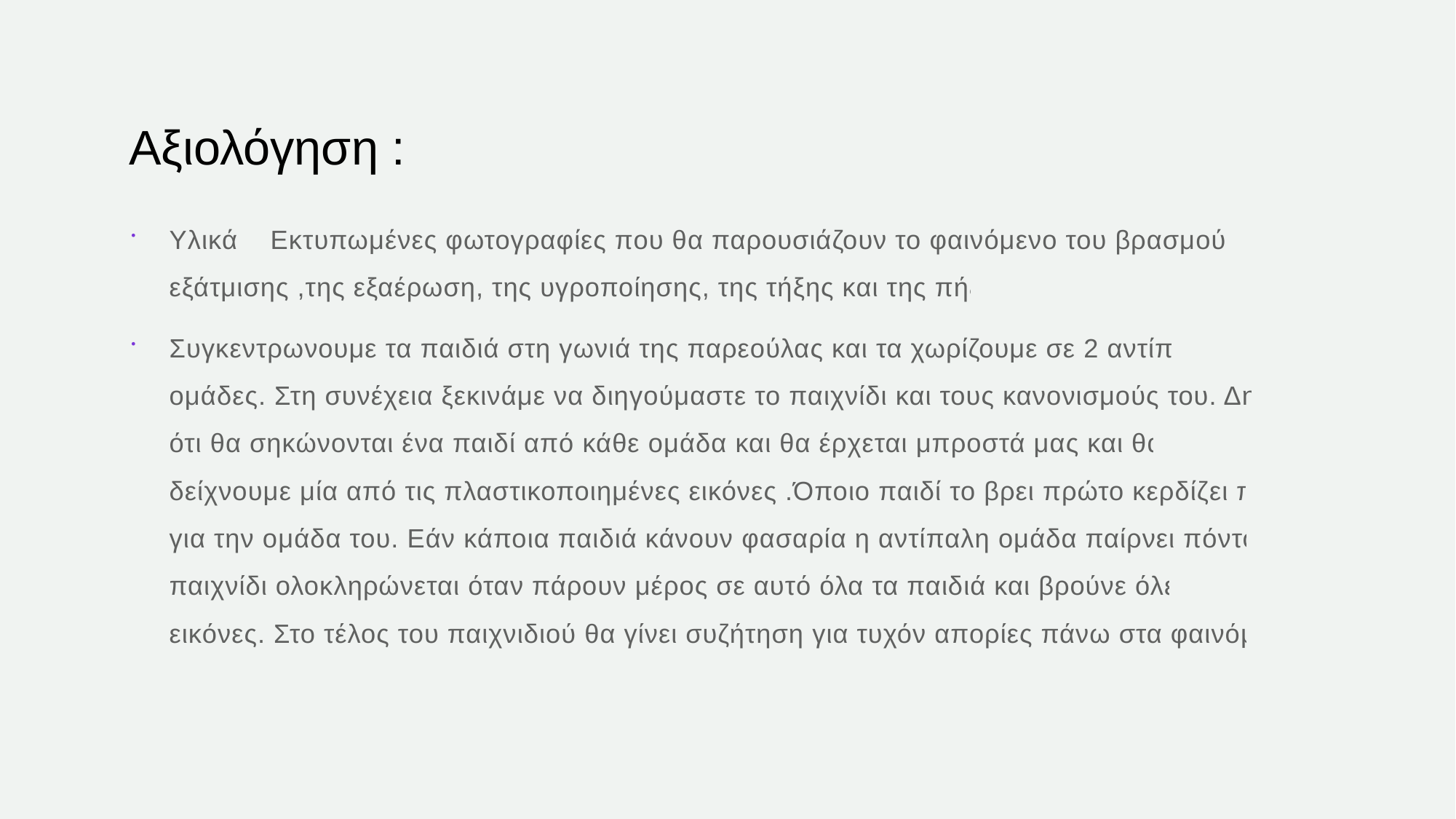

# Αξιολόγηση :
Υλικά :  Εκτυπωμένες φωτογραφίες που θα παρουσιάζουν το φαινόμενο του βρασμού ,της εξάτμισης ,της εξαέρωση, της υγροποίησης, της τήξης και της πήξης.
Συγκεντρωνουμε τα παιδιά στη γωνιά της παρεούλας και τα χωρίζουμε σε 2 αντίπαλες ομάδες. Στη συνέχεια ξεκινάμε να διηγούμαστε το παιχνίδι και τους κανονισμούς του. Δηλαδή ότι θα σηκώνονται ένα παιδί από κάθε ομάδα και θα έρχεται μπροστά μας και θα του δείχνουμε μία από τις πλαστικοποιημένες εικόνες .Όποιο παιδί το βρει πρώτο κερδίζει πόντο για την ομάδα του. Εάν κάποια παιδιά κάνουν φασαρία η αντίπαλη ομάδα παίρνει πόντο . Το παιχνίδι ολοκληρώνεται όταν πάρουν μέρος σε αυτό όλα τα παιδιά και βρούνε όλες τις εικόνες. Στο τέλος του παιχνιδιού θα γίνει συζήτηση για τυχόν απορίες πάνω στα φαινόμενα .